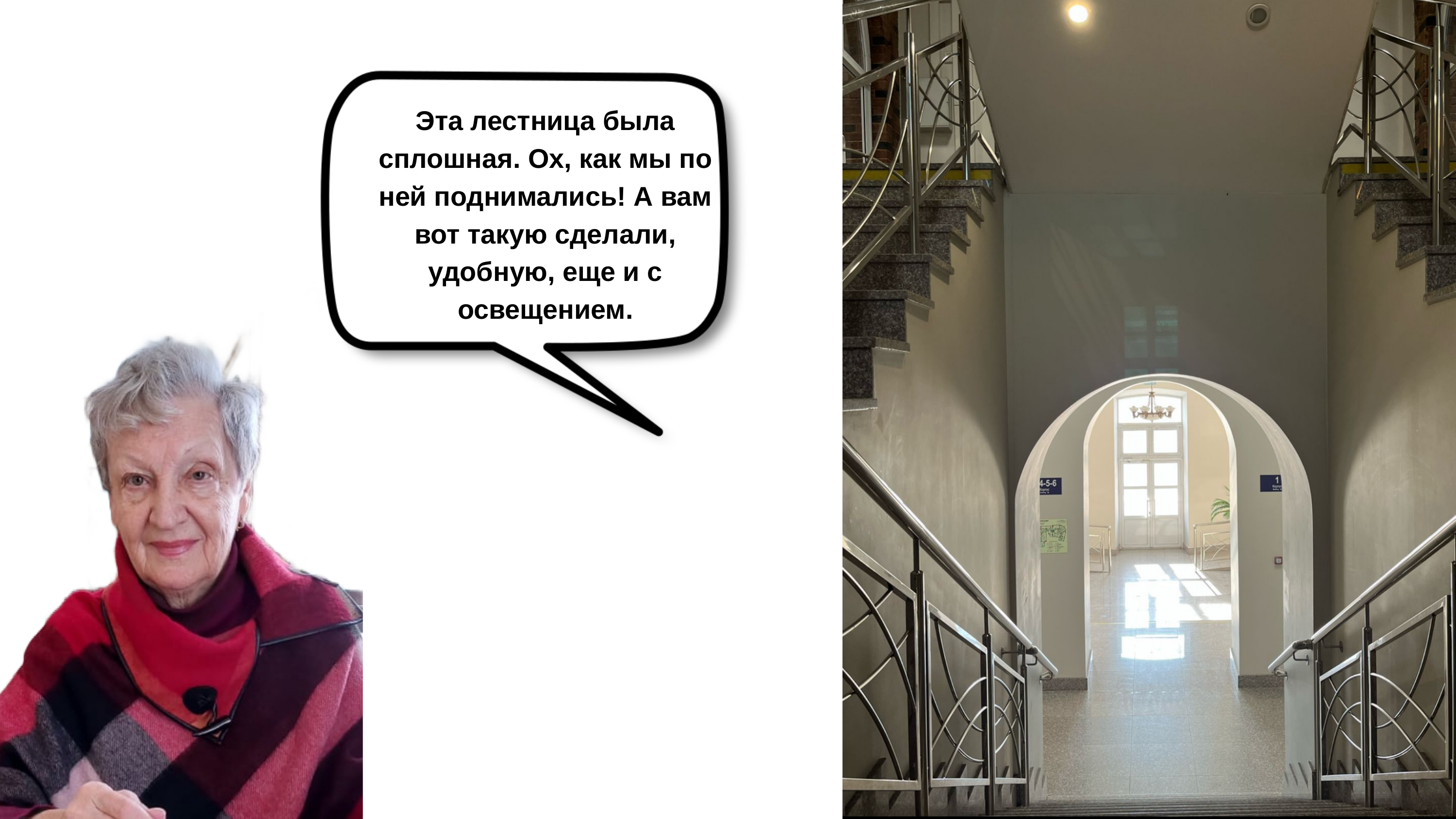

Эта лестница была сплошная. Ох, как мы по ней поднимались! А вам вот такую сделали, удобную, еще и с освещением.